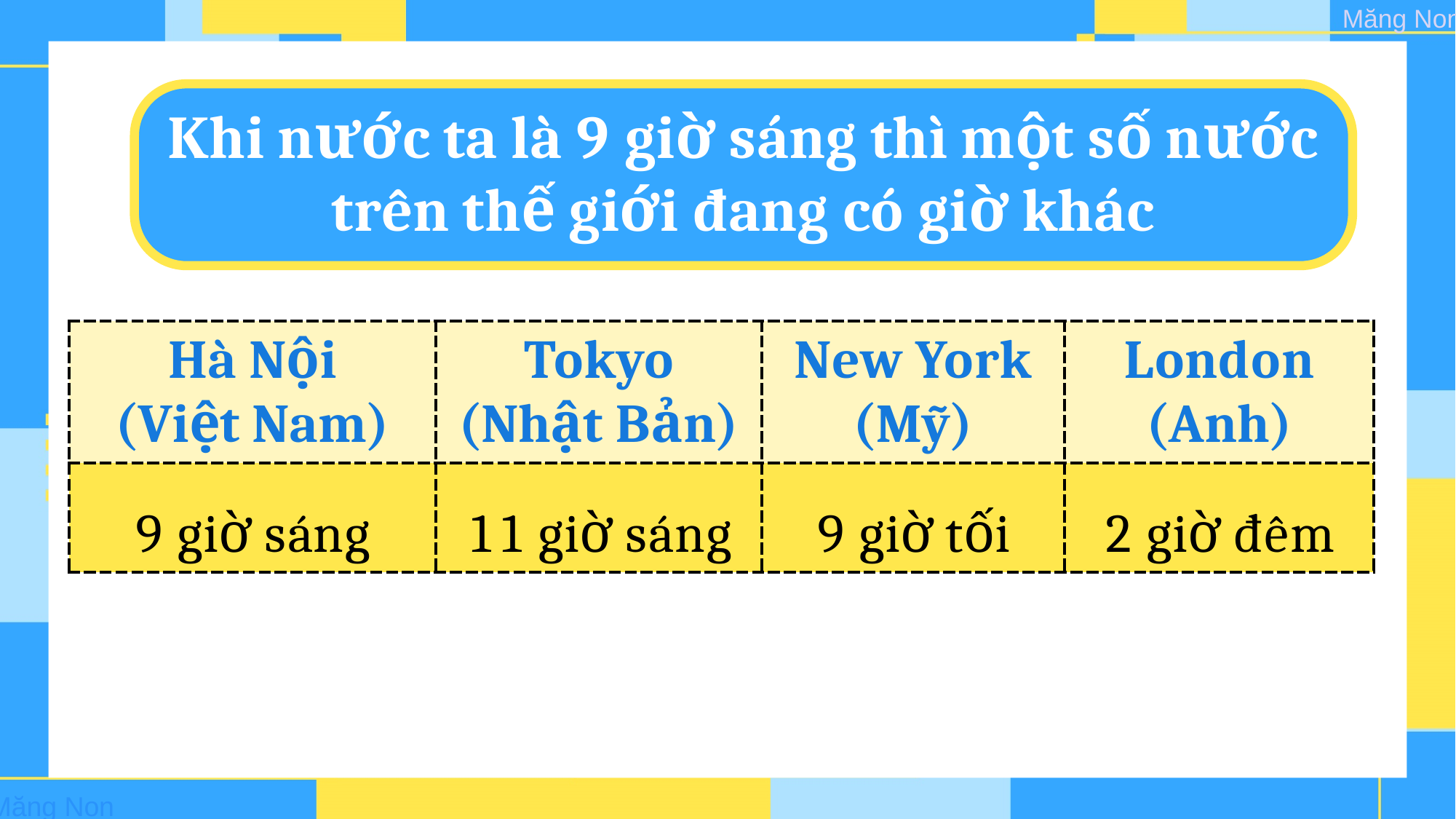

Khi nước ta là 9 giờ sáng thì một số nước trên thế giới đang có giờ khác
| Hà Nội (Việt Nam) | Tokyo (Nhật Bản) | New York (Mỹ) | London (Anh) |
| --- | --- | --- | --- |
| 9 giờ sáng | 11 giờ sáng | 9 giờ tối | 2 giờ đêm |